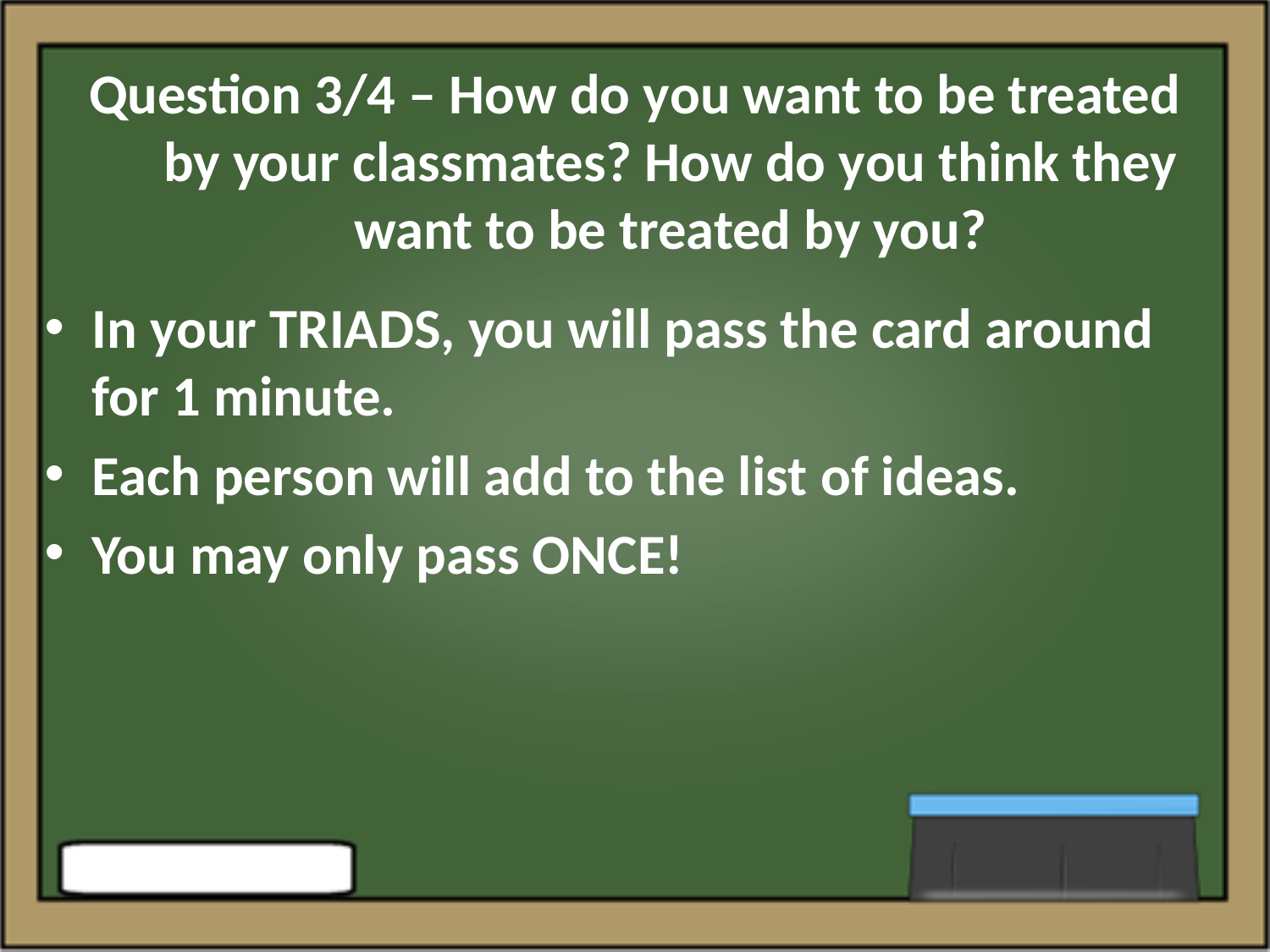

# Question 3/4 – How do you want to be treated by your classmates? How do you think they want to be treated by you?
In your TRIADS, you will pass the card around for 1 minute.
Each person will add to the list of ideas.
You may only pass ONCE!